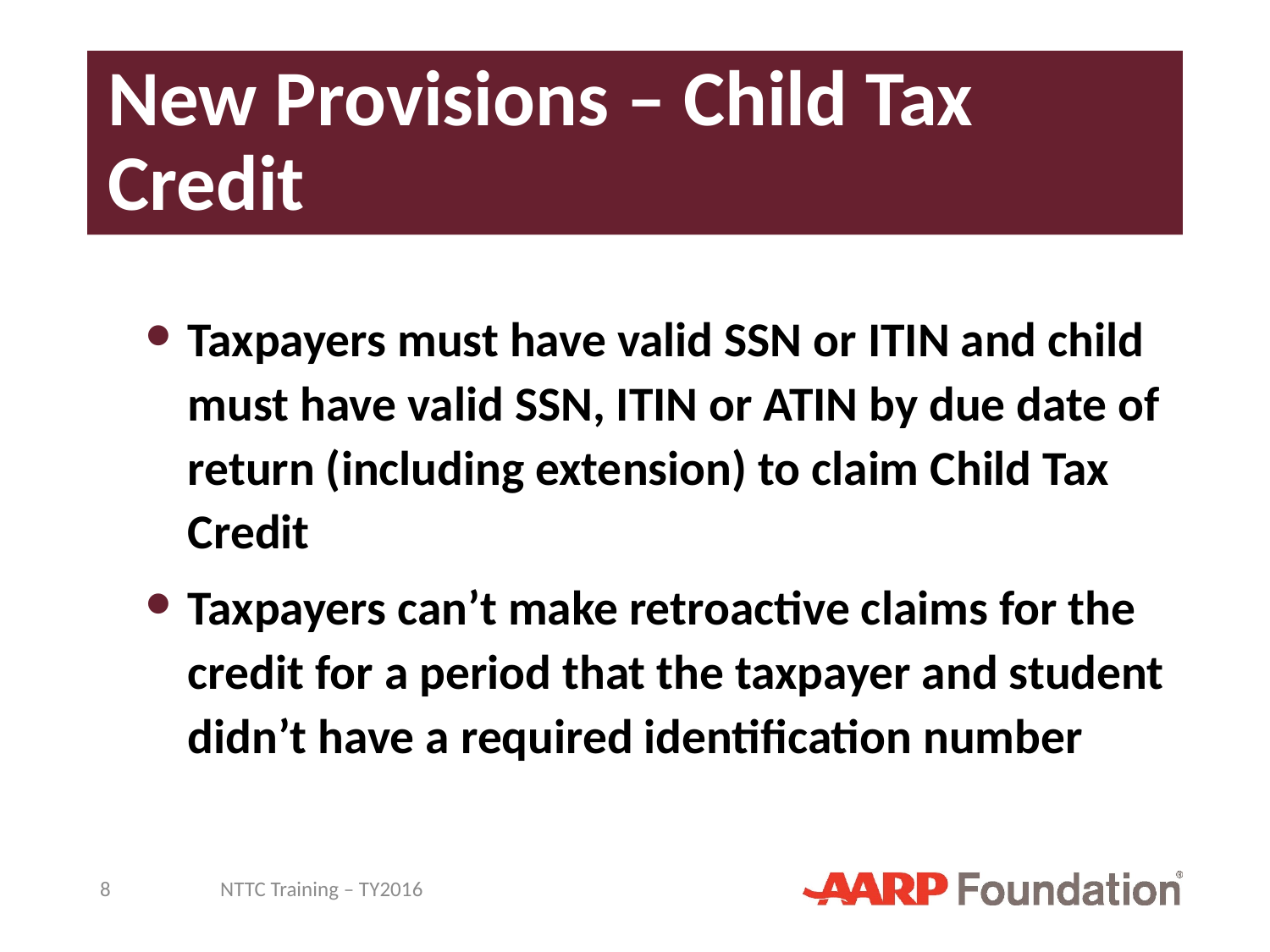

# New Provisions – Child Tax Credit
Taxpayers must have valid SSN or ITIN and child must have valid SSN, ITIN or ATIN by due date of return (including extension) to claim Child Tax Credit
Taxpayers can’t make retroactive claims for the credit for a period that the taxpayer and student didn’t have a required identification number
8
NTTC Training – TY2016